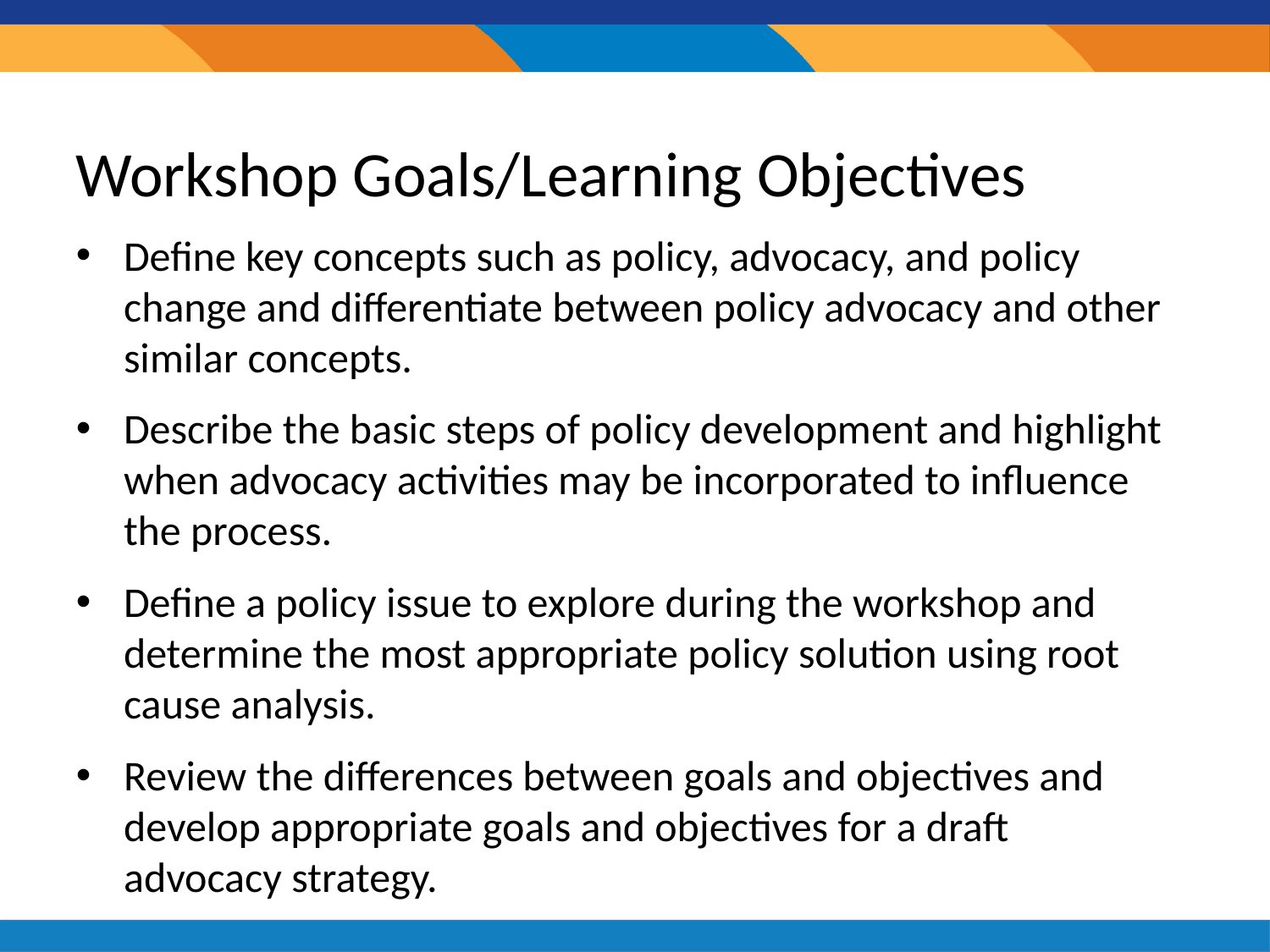

# Workshop Goals/Learning Objectives
Define key concepts such as policy, advocacy, and policy change and differentiate between policy advocacy and other similar concepts.
Describe the basic steps of policy development and highlight when advocacy activities may be incorporated to influence the process.
Define a policy issue to explore during the workshop and determine the most appropriate policy solution using root cause analysis.
Review the differences between goals and objectives and develop appropriate goals and objectives for a draft advocacy strategy.